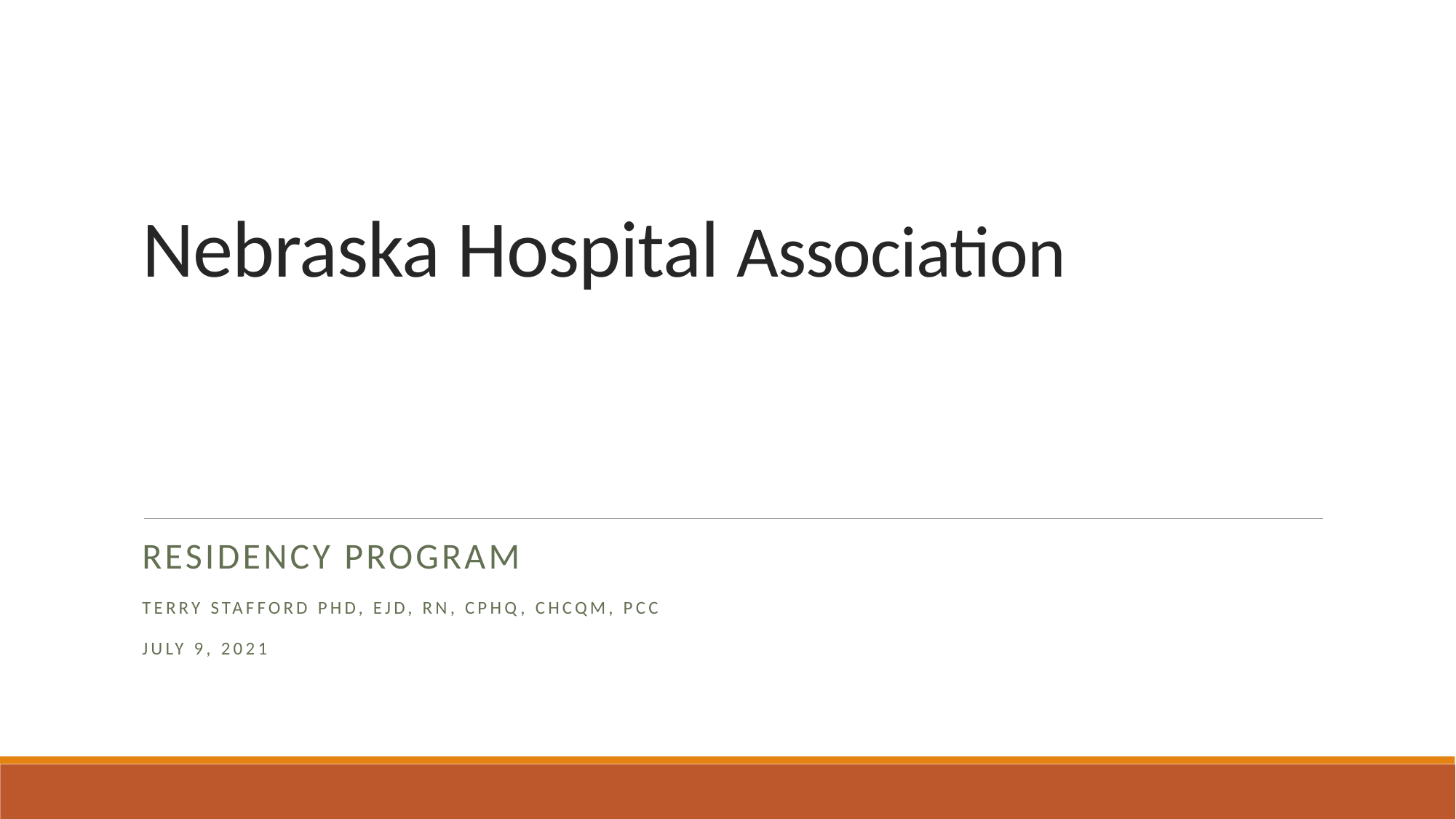

# Nebraska Hospital Association
Residency program
Terry Stafford PhD, EJD, RN, CPHQ, CHCQM, PCC
July 9, 2021